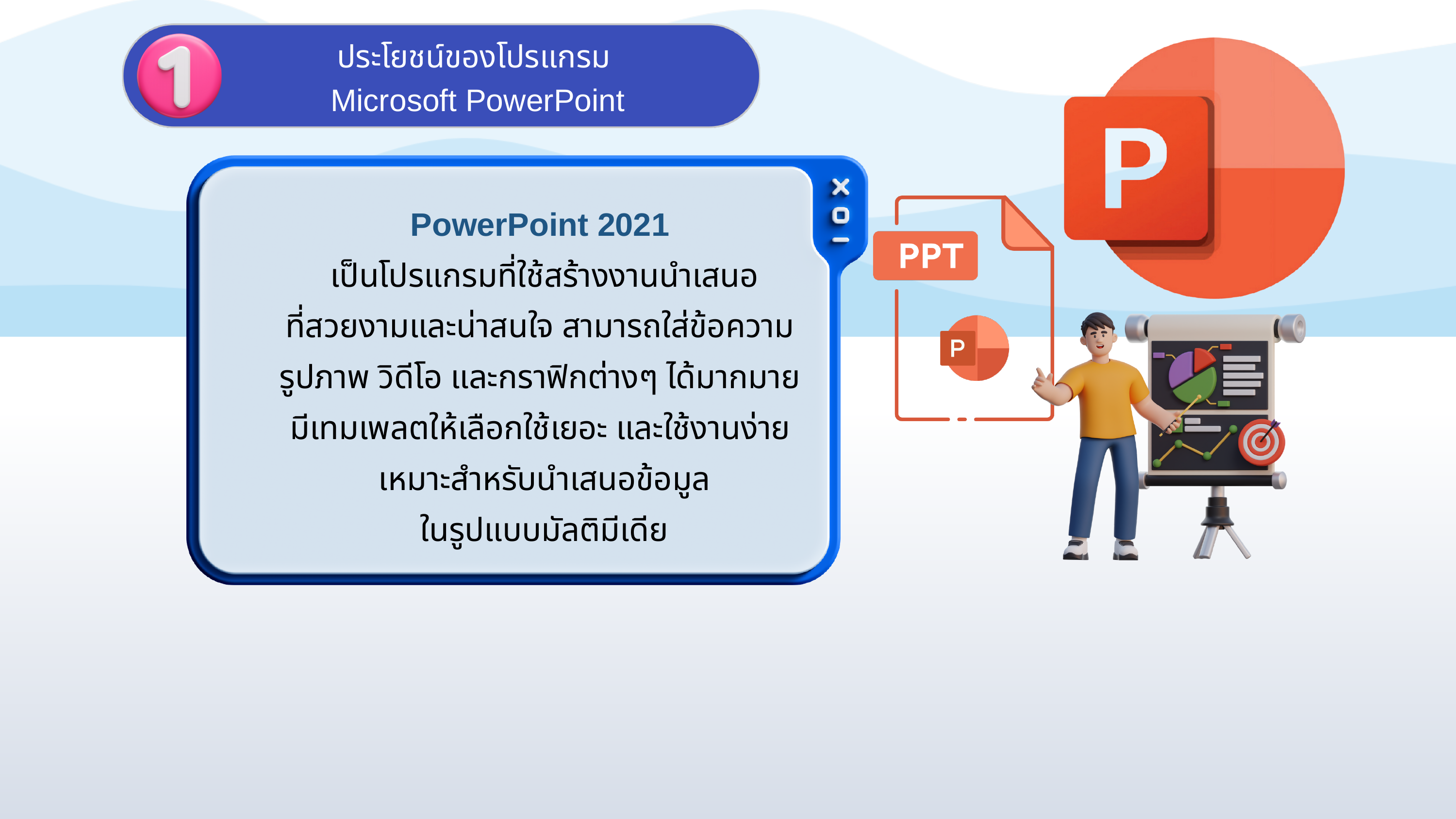

ประโยชน์ของโปรแกรม
Microsoft PowerPoint

PowerPoint 2021
เป็นโปรแกรมที่ใช้สร้างงานนำเสนอ
ที่สวยงามและน่าสนใจ สามารถใส่ข้อความ
รูปภาพ วิดีโอ และกราฟิกต่างๆ ได้มากมาย
มีเทมเพลตให้เลือกใช้เยอะ และใช้งานง่าย
เหมาะสำหรับนำเสนอข้อมูล
ในรูปแบบมัลติมีเดีย